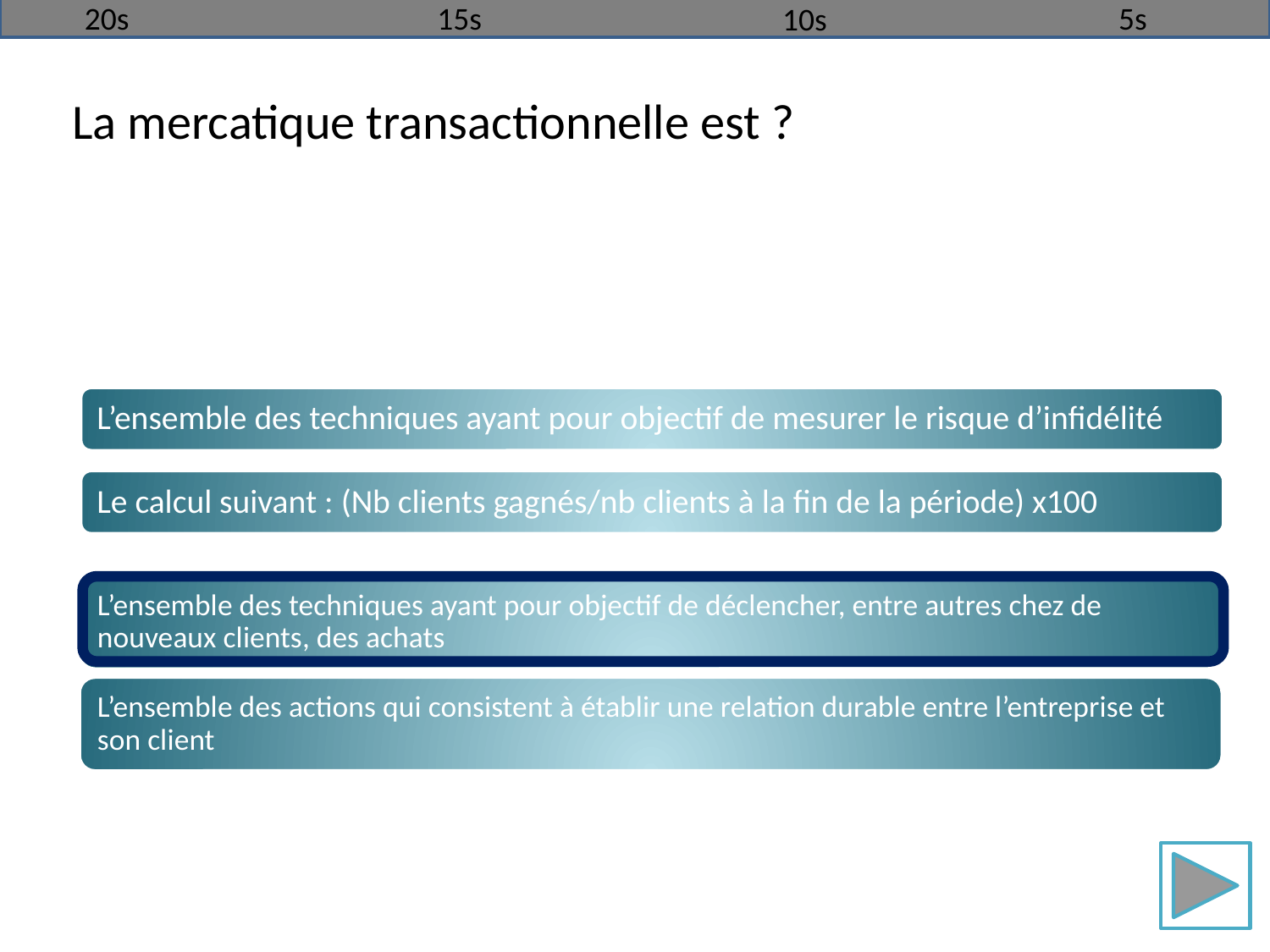

20s
15s
5s
10s

La mercatique transactionnelle est ?

L’ensemble des techniques ayant pour objectif de mesurer le risque d’infidélité
Le calcul suivant : (Nb clients gagnés/nb clients à la fin de la période) x100
L’ensemble des techniques ayant pour objectif de déclencher, entre autres chez de nouveaux clients, des achats
L’ensemble des actions qui consistent à établir une relation durable entre l’entreprise et son client